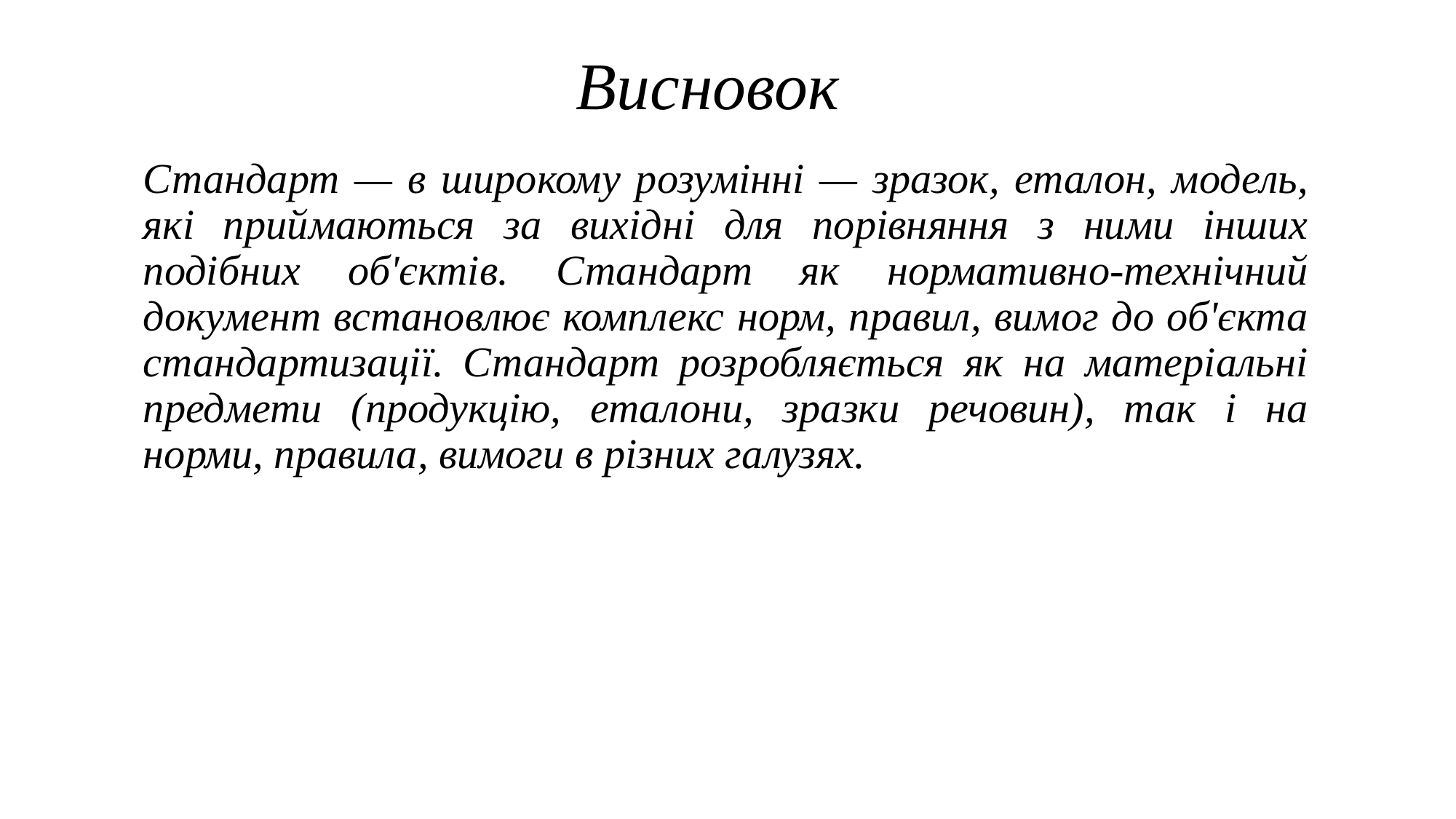

# Висновок
Стандарт — в широкому розумінні — зразок, еталон, модель, які приймаються за вихідні для порівняння з ними інших подібних об'єктів. Стандарт як нормативно-технічний документ встановлює комплекс норм, правил, вимог до об'єкта стандартизації. Стандарт розробляється як на матеріальні предмети (продукцію, еталони, зразки речовин), так і на норми, правила, вимоги в різних галузях.